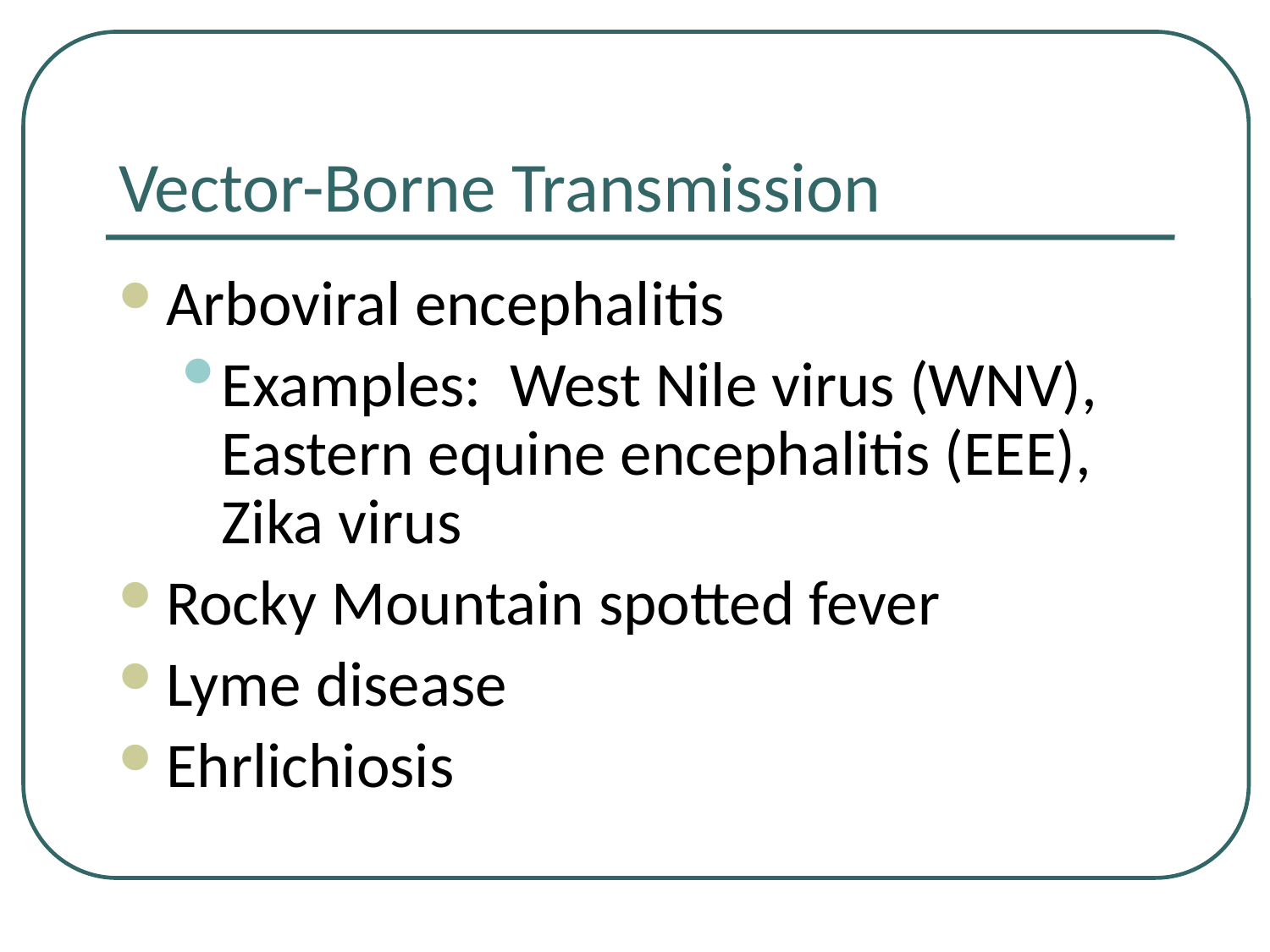

# Vector-Borne Transmission
Arboviral encephalitis
Examples:  West Nile virus (WNV), Eastern equine encephalitis (EEE), Zika virus
Rocky Mountain spotted fever
Lyme disease
Ehrlichiosis